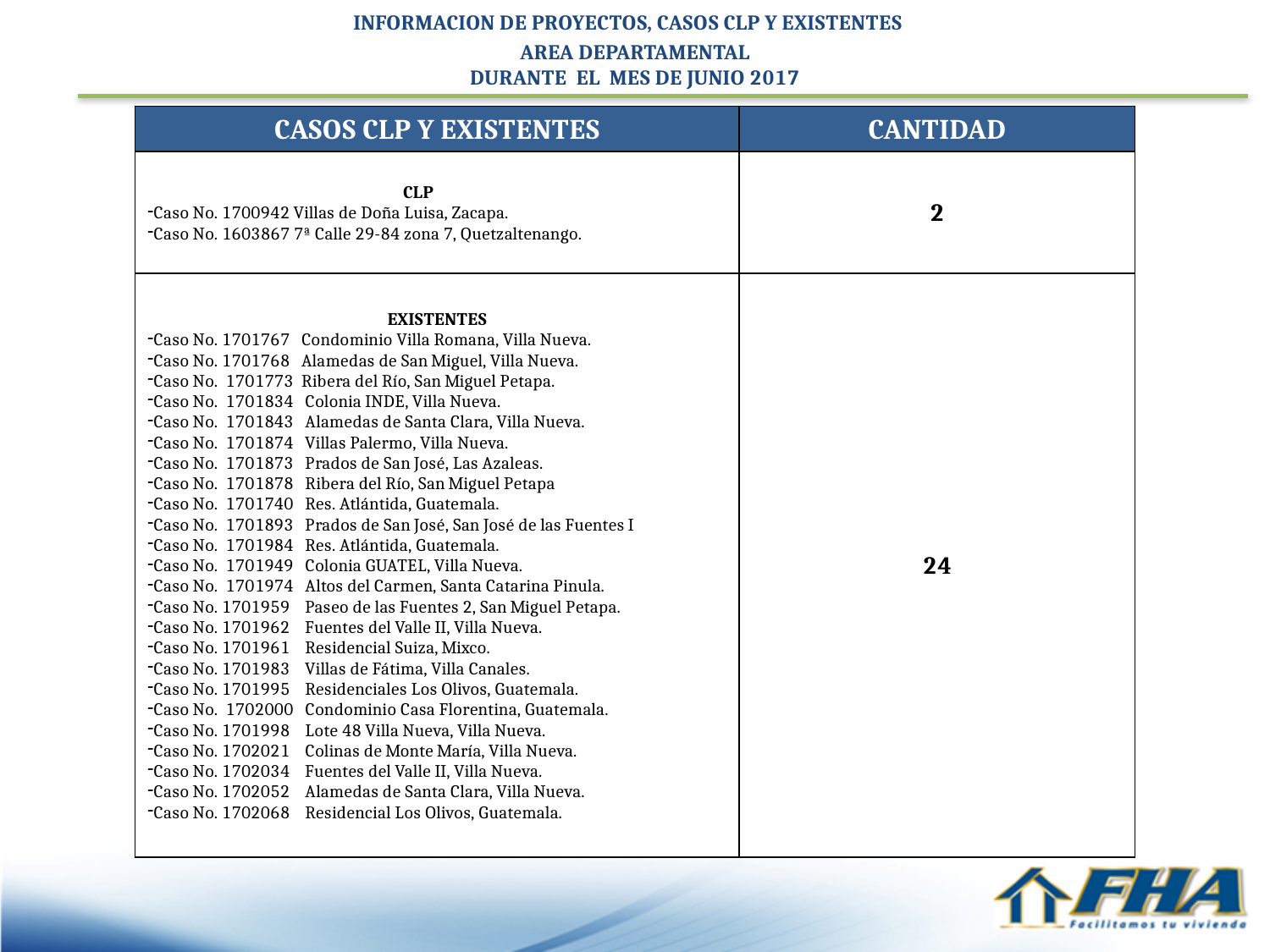

INFORMACION DE PROYECTOS, CASOS CLP Y EXISTENTES
AREA DEPARTAMENTAL
DURANTE  EL  MES DE JUNIO 2017
| CASOS CLP Y EXISTENTES | CANTIDAD |
| --- | --- |
| CLP Caso No. 1700942 Villas de Doña Luisa, Zacapa. Caso No. 1603867 7ª Calle 29-84 zona 7, Quetzaltenango. | 2 |
| EXISTENTES Caso No. 1701767 Condominio Villa Romana, Villa Nueva. Caso No. 1701768 Alamedas de San Miguel, Villa Nueva. Caso No. 1701773 Ribera del Río, San Miguel Petapa. Caso No. 1701834 Colonia INDE, Villa Nueva. Caso No. 1701843 Alamedas de Santa Clara, Villa Nueva. Caso No. 1701874 Villas Palermo, Villa Nueva. Caso No. 1701873 Prados de San José, Las Azaleas. Caso No. 1701878 Ribera del Río, San Miguel Petapa Caso No. 1701740 Res. Atlántida, Guatemala. Caso No. 1701893 Prados de San José, San José de las Fuentes I Caso No. 1701984 Res. Atlántida, Guatemala. Caso No. 1701949 Colonia GUATEL, Villa Nueva. Caso No. 1701974 Altos del Carmen, Santa Catarina Pinula. Caso No. 1701959 Paseo de las Fuentes 2, San Miguel Petapa. Caso No. 1701962 Fuentes del Valle II, Villa Nueva. Caso No. 1701961 Residencial Suiza, Mixco. Caso No. 1701983 Villas de Fátima, Villa Canales. Caso No. 1701995 Residenciales Los Olivos, Guatemala. Caso No. 1702000 Condominio Casa Florentina, Guatemala. Caso No. 1701998 Lote 48 Villa Nueva, Villa Nueva. Caso No. 1702021 Colinas de Monte María, Villa Nueva. Caso No. 1702034 Fuentes del Valle II, Villa Nueva. Caso No. 1702052 Alamedas de Santa Clara, Villa Nueva. Caso No. 1702068 Residencial Los Olivos, Guatemala. | 24 |